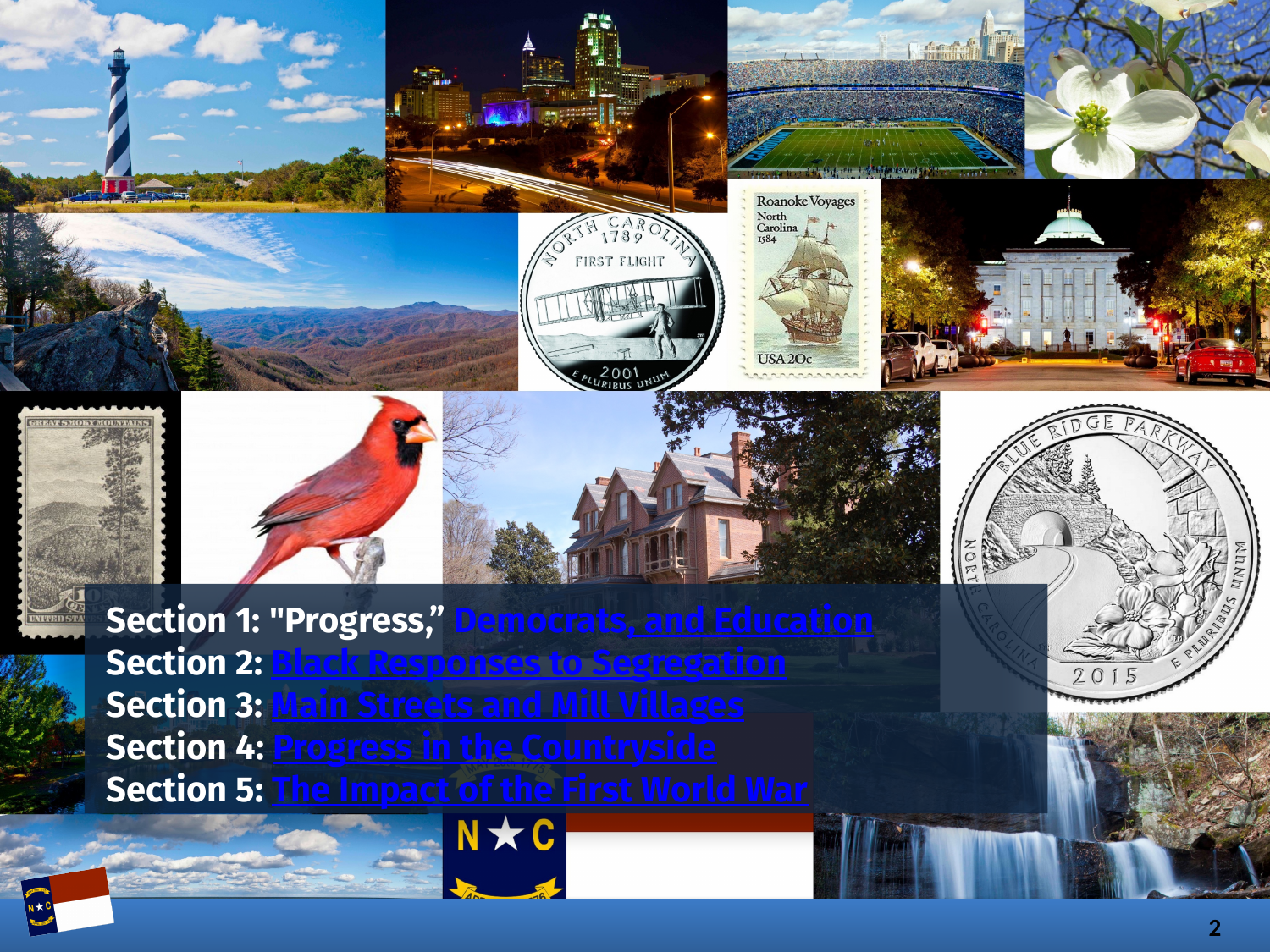

Section 1: "Progress,” Democrats, and Education
Section 2: Black Responses to Segregation
Section 3: Main Streets and Mill Villages
Section 4: Progress in the Countryside
Section 5: The Impact of the First World War
2